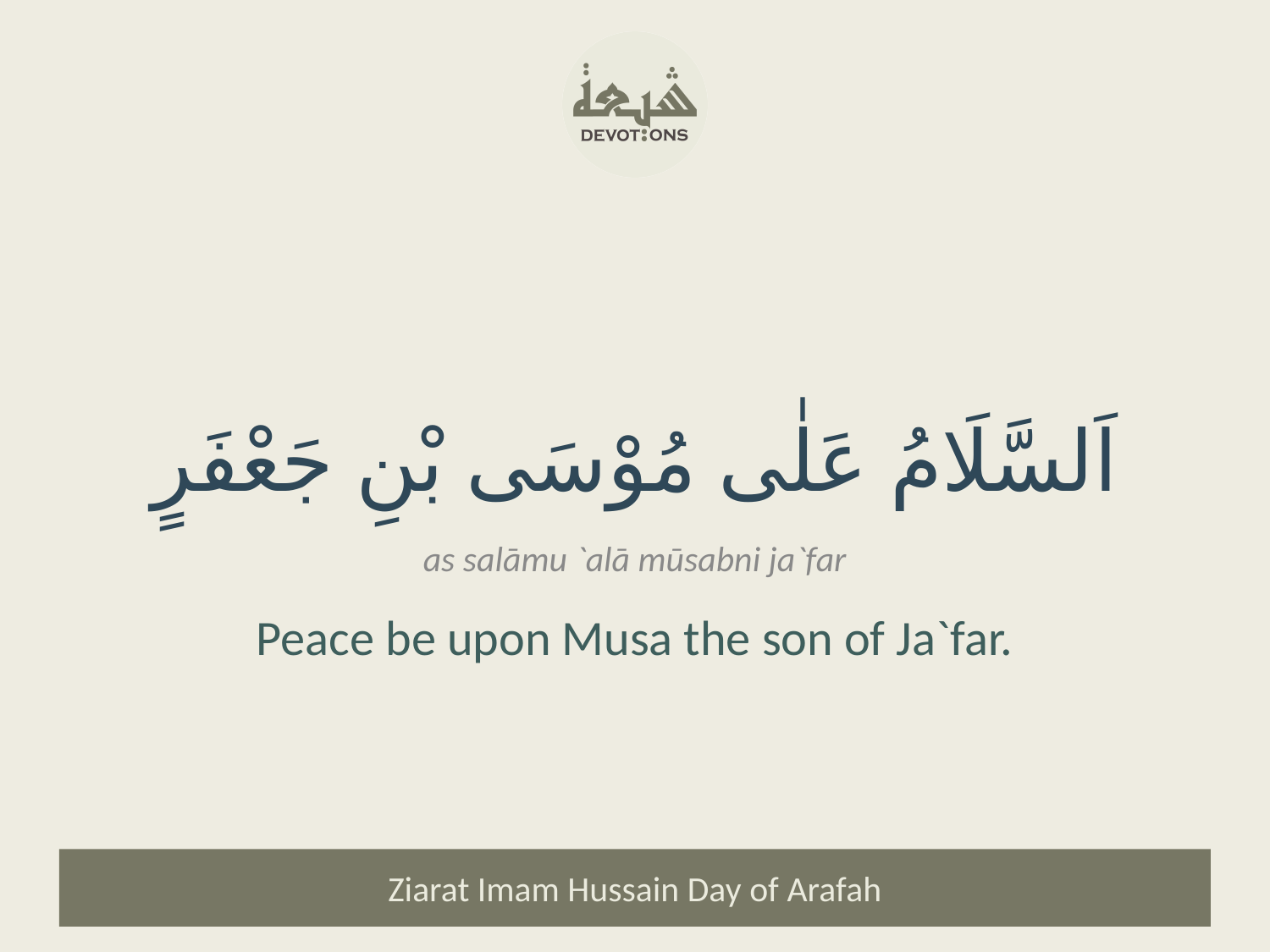

اَلسَّلَامُ عَلٰى مُوْسَى بْنِ جَعْفَرٍ
as salāmu `alā mūsabni ja`far
Peace be upon Musa the son of Ja`far.
Ziarat Imam Hussain Day of Arafah